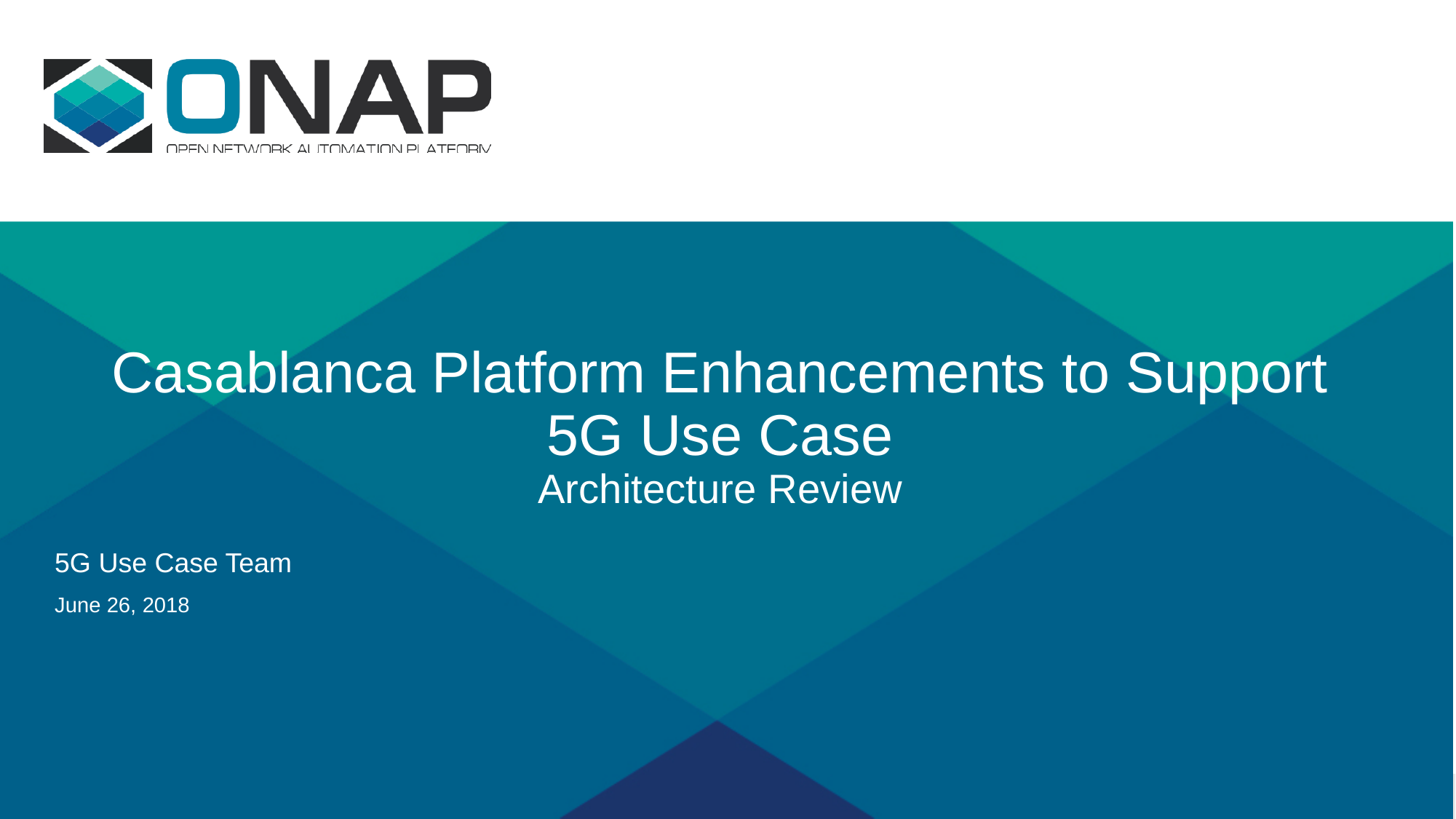

# Casablanca Platform Enhancements to Support 5G Use Case Architecture Review
5G Use Case Team
June 26, 2018